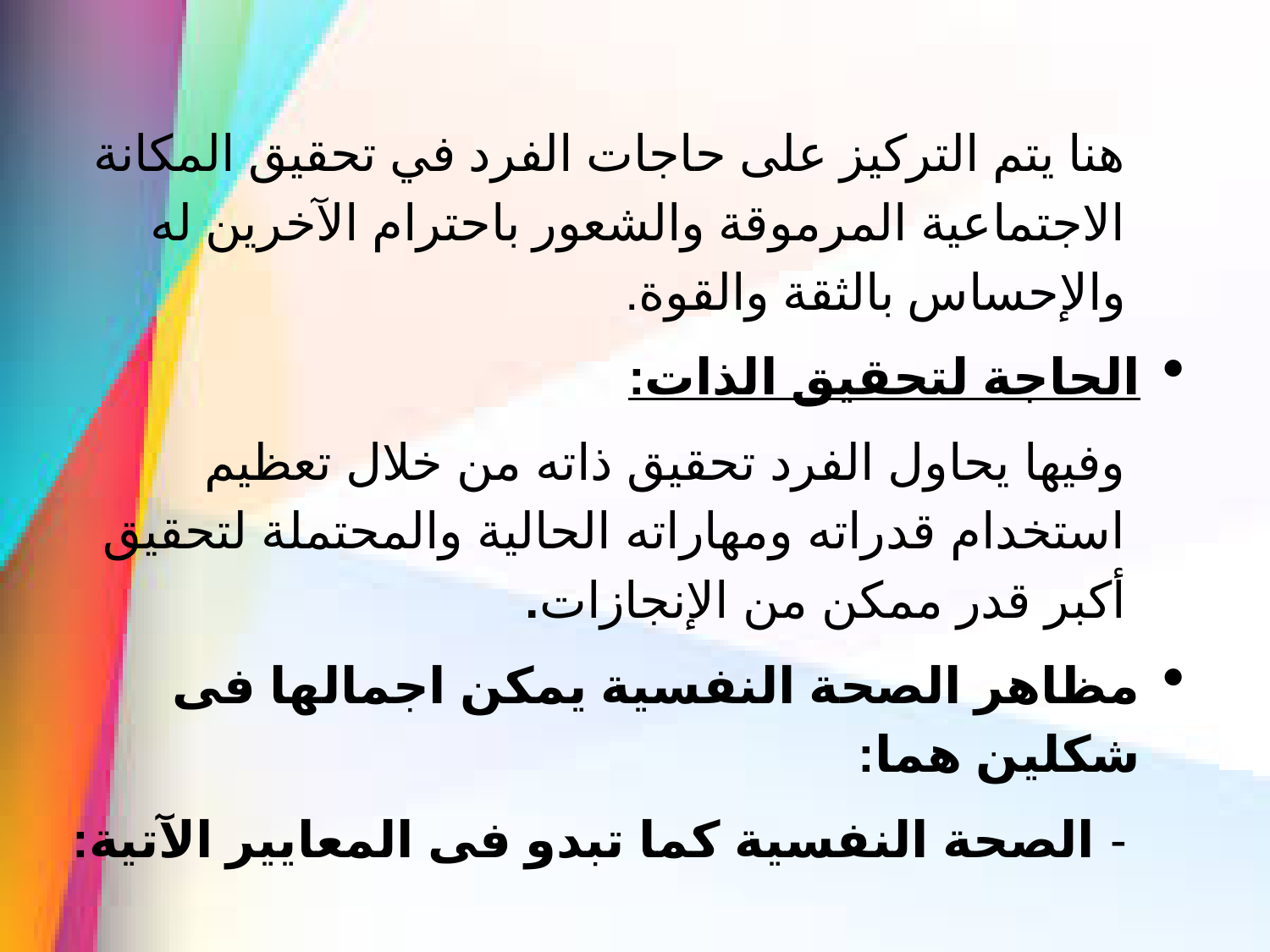

هنا يتم التركيز على حاجات الفرد في تحقيق المكانة الاجتماعية المرموقة والشعور باحترام الآخرين له والإحساس بالثقة والقوة.
الحاجة لتحقيق الذات:
وفيها يحاول الفرد تحقيق ذاته من خلال تعظيم استخدام قدراته ومهاراته الحالية والمحتملة لتحقيق أكبر قدر ممكن من الإنجازات.
مظاهر الصحة النفسية يمكن اجمالها فى شكلين هما:
- الصحة النفسية كما تبدو فى المعايير الآتية: